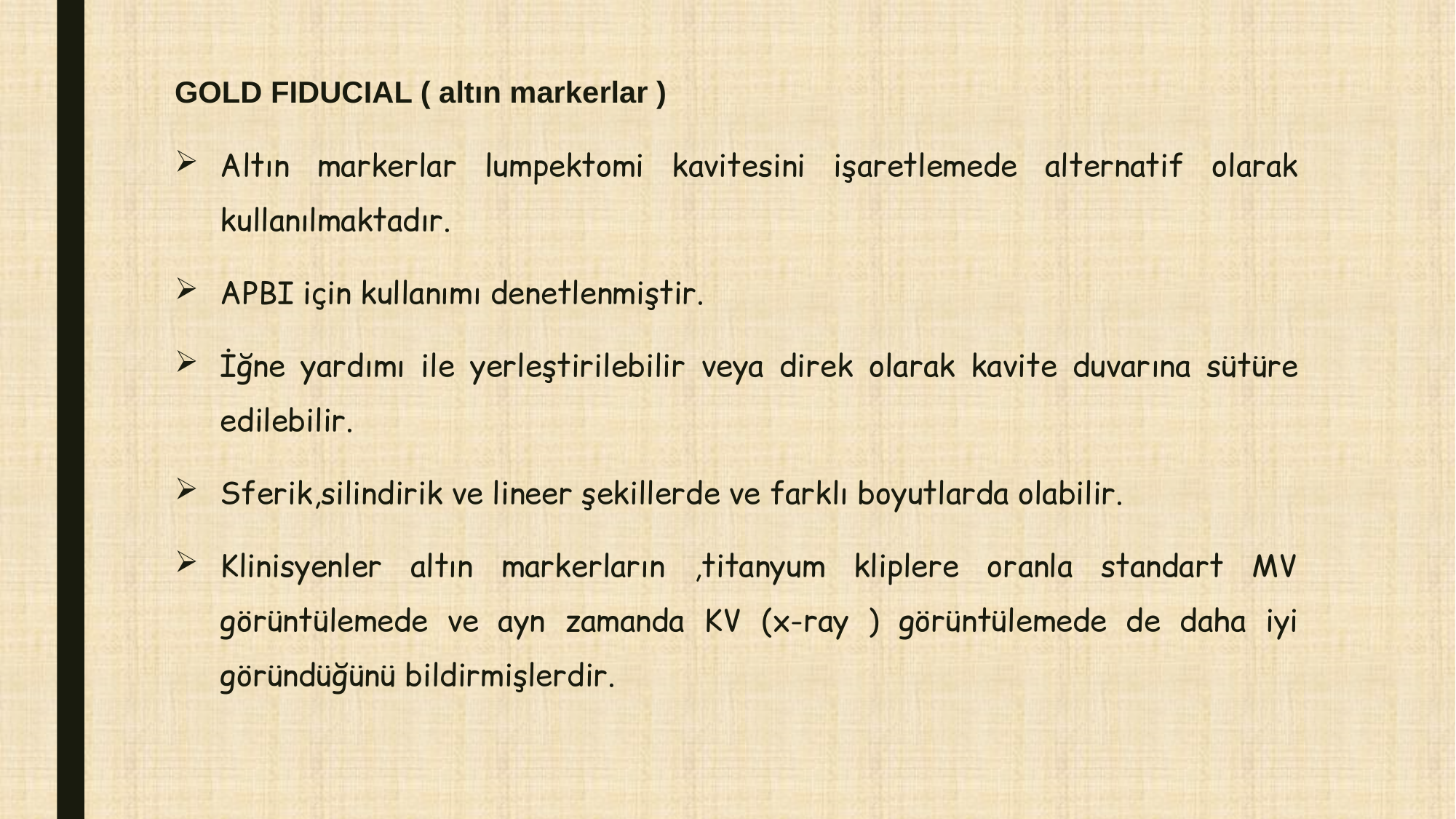

GOLD FIDUCIAL ( altın markerlar )
Altın markerlar lumpektomi kavitesini işaretlemede alternatif olarak kullanılmaktadır.
APBI için kullanımı denetlenmiştir.
İğne yardımı ile yerleştirilebilir veya direk olarak kavite duvarına sütüre edilebilir.
Sferik,silindirik ve lineer şekillerde ve farklı boyutlarda olabilir.
Klinisyenler altın markerların ,titanyum kliplere oranla standart MV görüntülemede ve ayn zamanda KV (x-ray ) görüntülemede de daha iyi göründüğünü bildirmişlerdir.